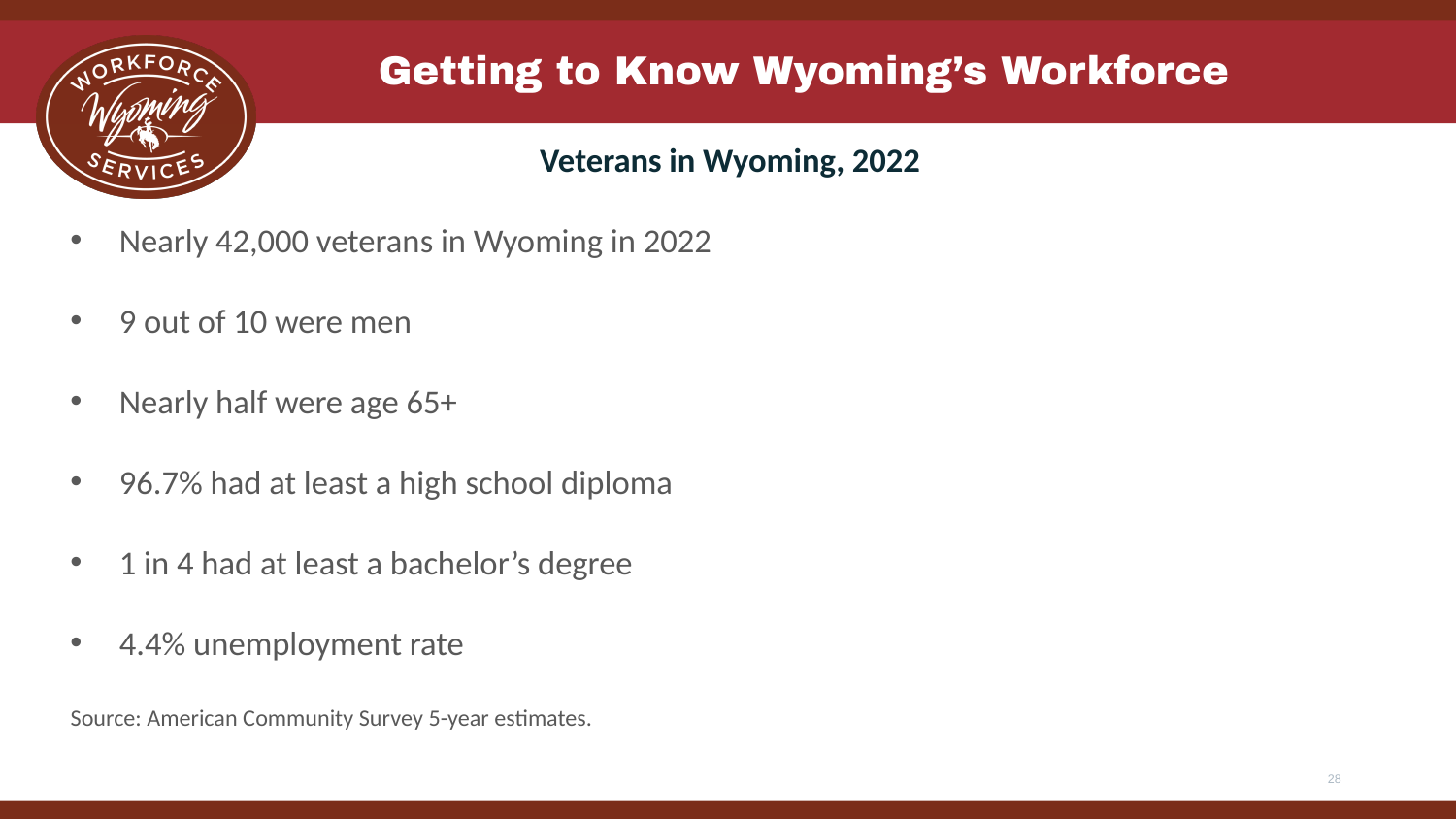

Getting to Know Wyoming’s Workforce
Veterans in Wyoming, 2022

Nearly 42,000 veterans in Wyoming in 2022

9 out of 10 were men

Nearly half were age 65+

96.7% had at least a high school diploma

1 in 4 had at least a bachelor’s degree

4.4% unemployment rate

Source: American Community Survey 5-year estimates.
28